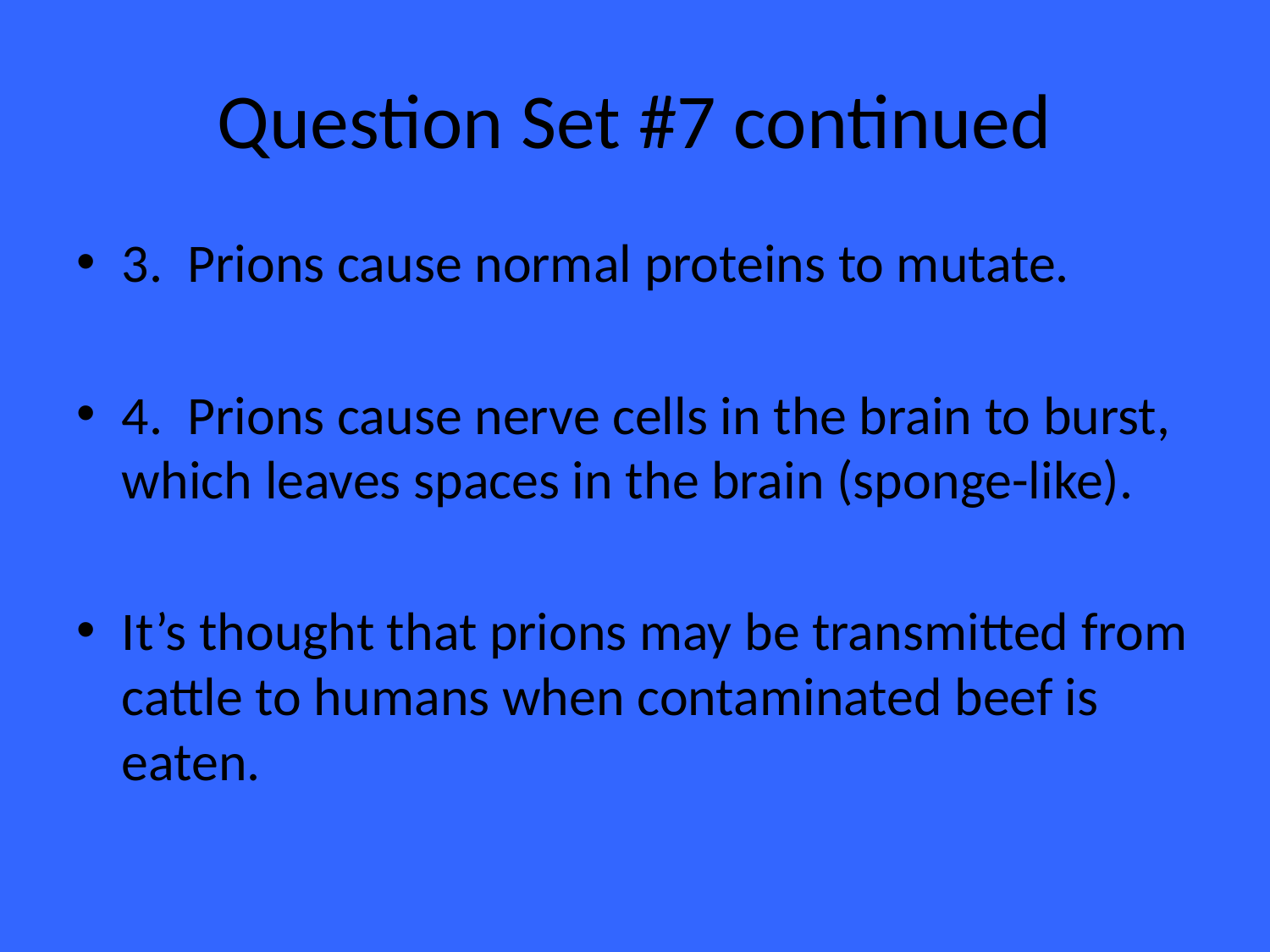

# Question Set #7 continued
3.  Prions cause normal proteins to mutate.

4.  Prions cause nerve cells in the brain to burst, which leaves spaces in the brain (sponge-like).

It’s thought that prions may be transmitted from cattle to humans when contaminated beef is eaten.